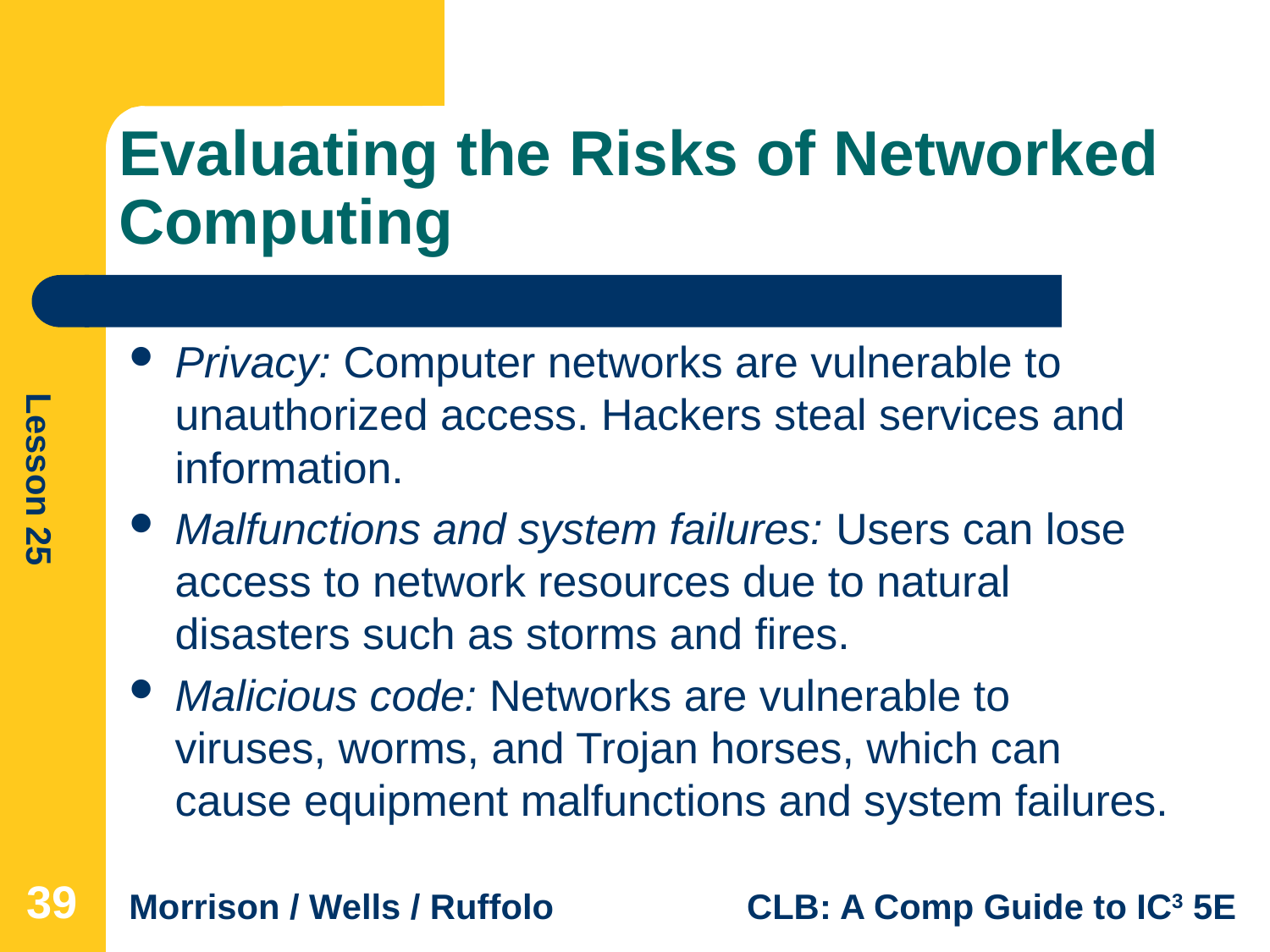

# Evaluating the Risks of Networked Computing
Privacy: Computer networks are vulnerable to unauthorized access. Hackers steal services and information.
Malfunctions and system failures: Users can lose access to network resources due to natural disasters such as storms and fires.
Malicious code: Networks are vulnerable to viruses, worms, and Trojan horses, which can cause equipment malfunctions and system failures.
39